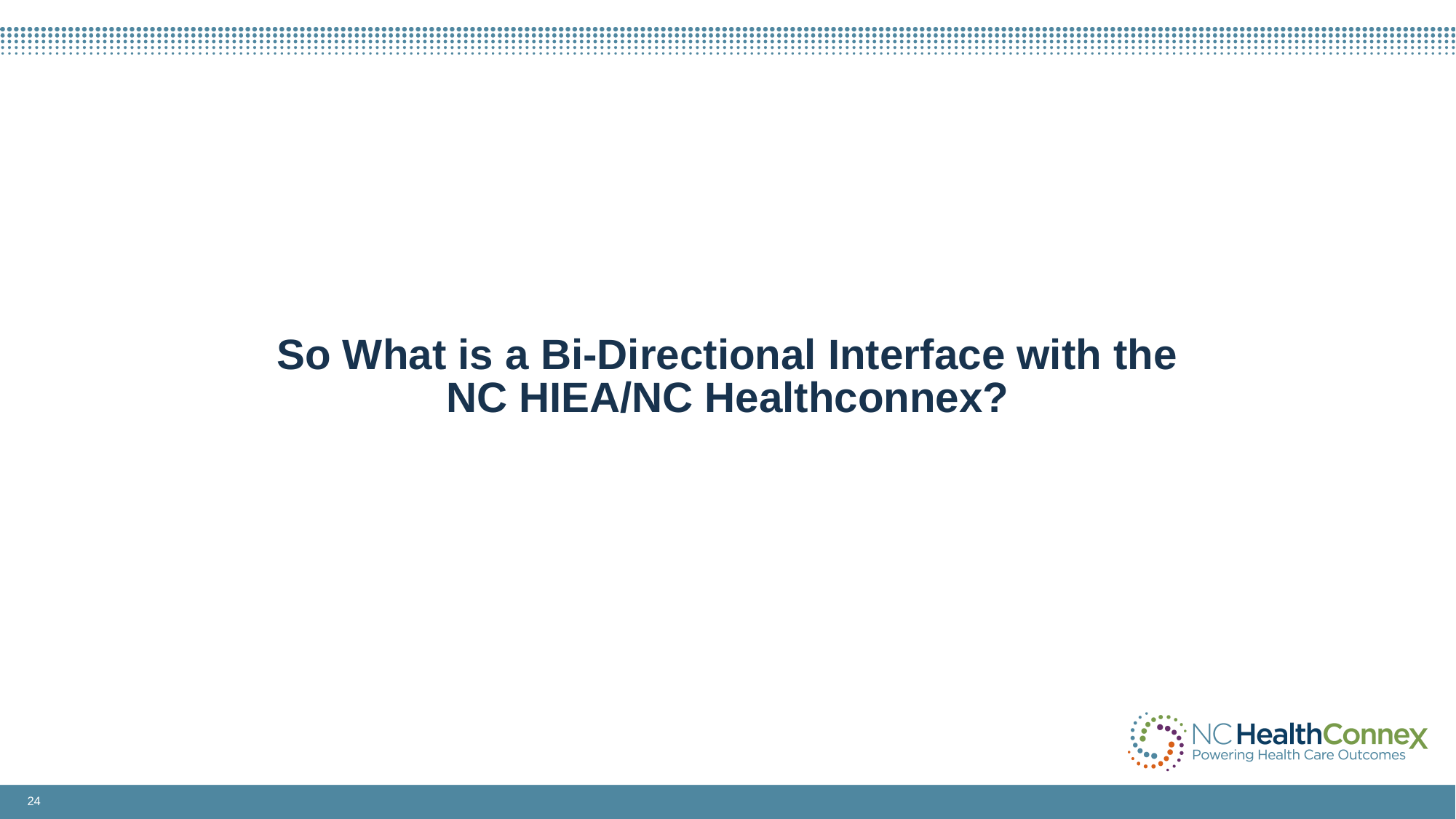

So What is a Bi-Directional Interface with the
NC HIEA/NC Healthconnex?

24